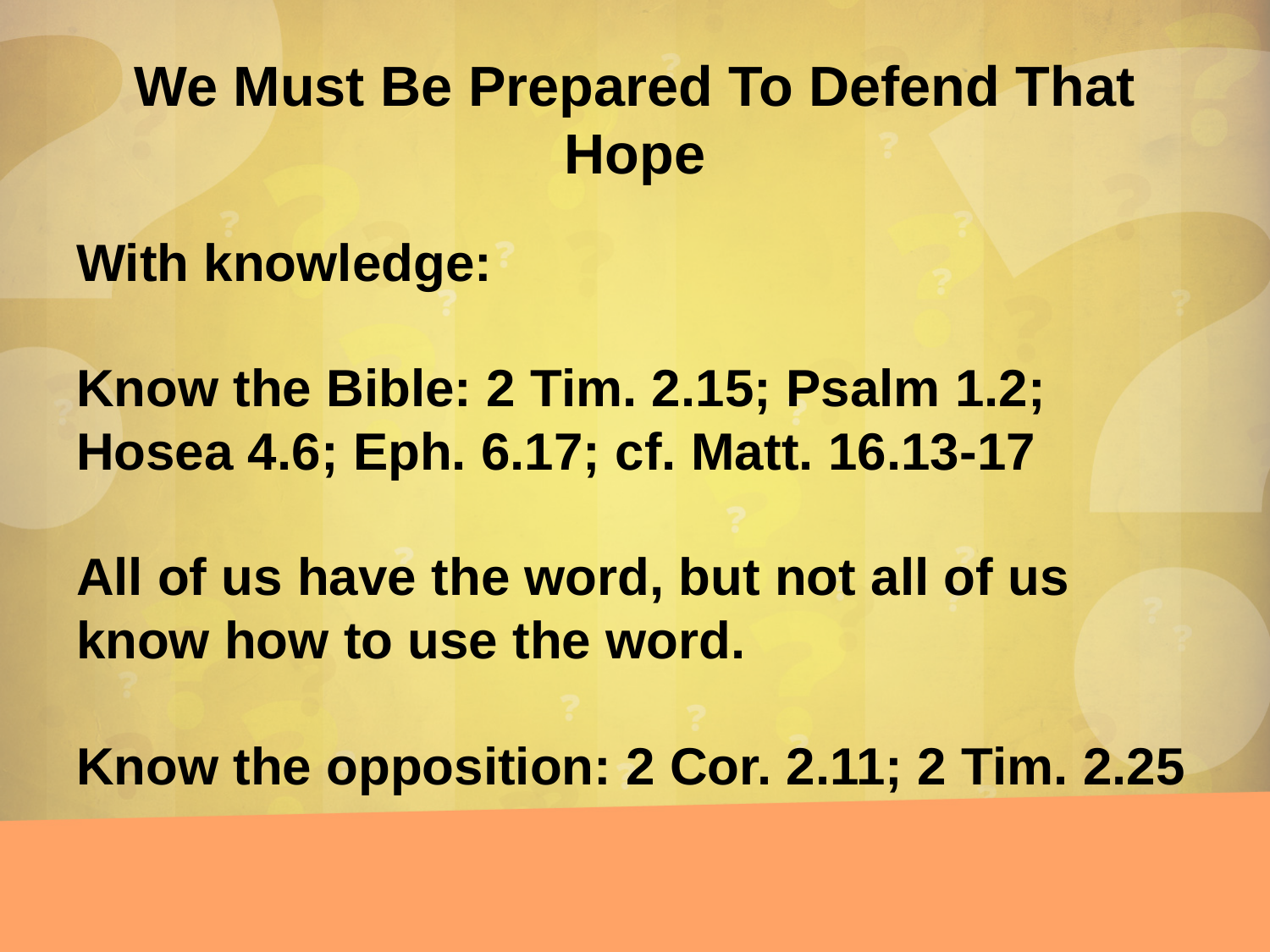

# We Must Be Prepared To Defend That Hope
With knowledge:

Know the Bible: 2 Tim. 2.15; Psalm 1.2; Hosea 4.6; Eph. 6.17; cf. Matt. 16.13-17

All of us have the word, but not all of us know how to use the word.

Know the opposition: 2 Cor. 2.11; 2 Tim. 2.25